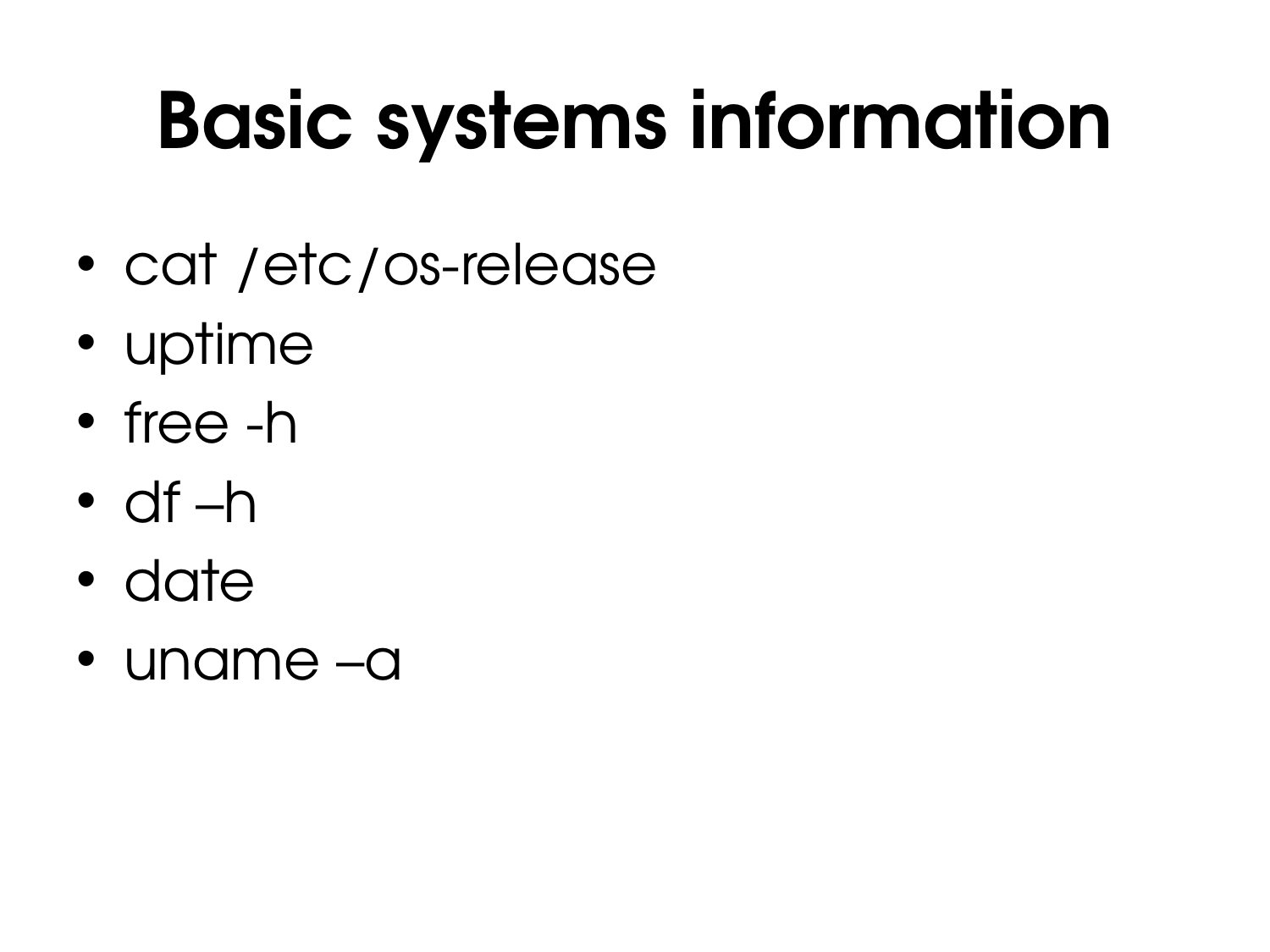

# Basic systems information
cat /etc/os-release
uptime
free -h
df –h
date
uname –a